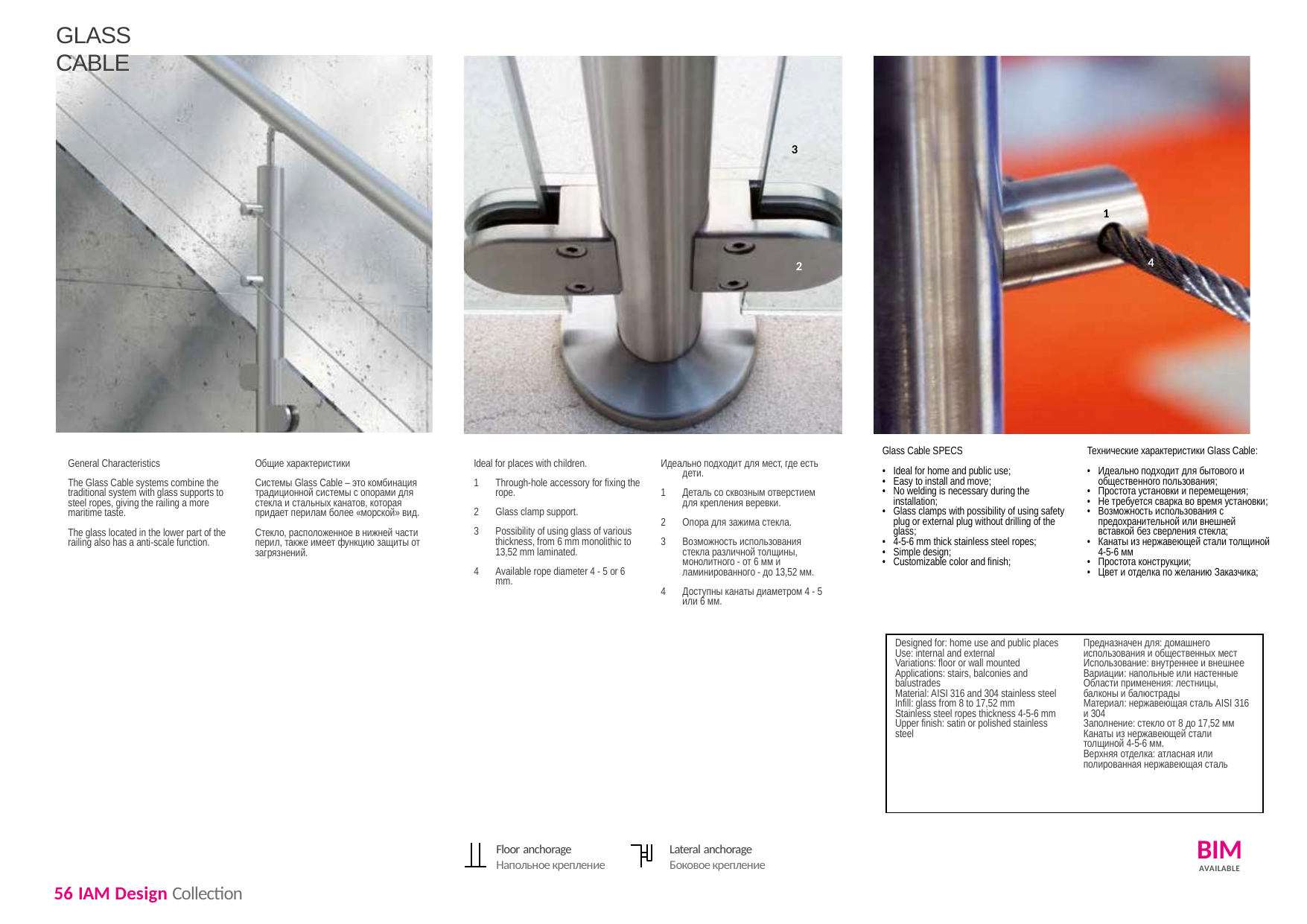

GLASS CABLE

3
1
4
2
| Glass Cable SPECS • Ideal for home and public use; • Easy to install and move; • No welding is necessary during the installation; • Glass clamps with possibility of using safety plug or external plug without drilling of the glass; • 4-5-6 mm thick stainless steel ropes; • Simple design; • Customizable color and finish; | Технические характеристики Glass Cable: • Идеально подходит для бытового и общественного пользования; • Простота установки и перемещения; • Не требуется сварка во время установки; • Возможность использования с предохранительной или внешней вставкой без сверления стекла; • Канаты из нержавеющей стали толщиной 4-5-6 мм • Простота конструкции; • Цвет и отделка по желанию Заказчика; |
| --- | --- |
| General Characteristics The Glass Cable systems combine the traditional system with glass supports to steel ropes, giving the railing a more maritime taste. The glass located in the lower part of the railing also has a anti-scale function. | Общие характеристики Системы Glass Cable – это комбинация традиционной системы с опорами для стекла и стальных канатов, которая придает перилам более «морской» вид. Стекло, расположенное в нижней части перил, также имеет функцию защиты от загрязнений. |
| --- | --- |
| Ideal for places with children. 1 Through-hole accessory for fixing the rope. 2 Glass clamp support. 3 Possibility of using glass of various thickness, from 6 mm monolithic to 13,52 mm laminated. 4 Available rope diameter 4 - 5 or 6 mm. | Идеально подходит для мест, где есть дети. 1 Деталь со сквозным отверстием для крепления веревки. 2 Опора для зажима стекла. 3 Возможность использования стекла различной толщины, монолитного - от 6 мм и ламинированного - до 13,52 мм. 4 Доступны канаты диаметром 4 - 5 или 6 мм. |
| --- | --- |
| Designed for: home use and public places Use: internal and external Variations: floor or wall mounted Applications: stairs, balconies and balustrades Material: AISI 316 and 304 stainless steel Infill: glass from 8 to 17,52 mm Stainless steel ropes thickness 4-5-6 mm Upper finish: satin or polished stainless steel | Предназначен для: домашнего использования и общественных мест Использование: внутреннее и внешнее Вариации: напольные или настенные Области применения: лестницы, балконы и балюстрады Материал: нержавеющая сталь AISI 316 и 304 Заполнение: стекло от 8 до 17,52 мм Канаты из нержавеющей стали толщиной 4-5-6 мм. Верхняя отделка: атласная или полированная нержавеющая сталь |
| --- | --- |
BIM
AVAILABLE
Floor anchorage Напольное крепление
Lateral anchorage Боковое крепление

56 IAM Design Collection